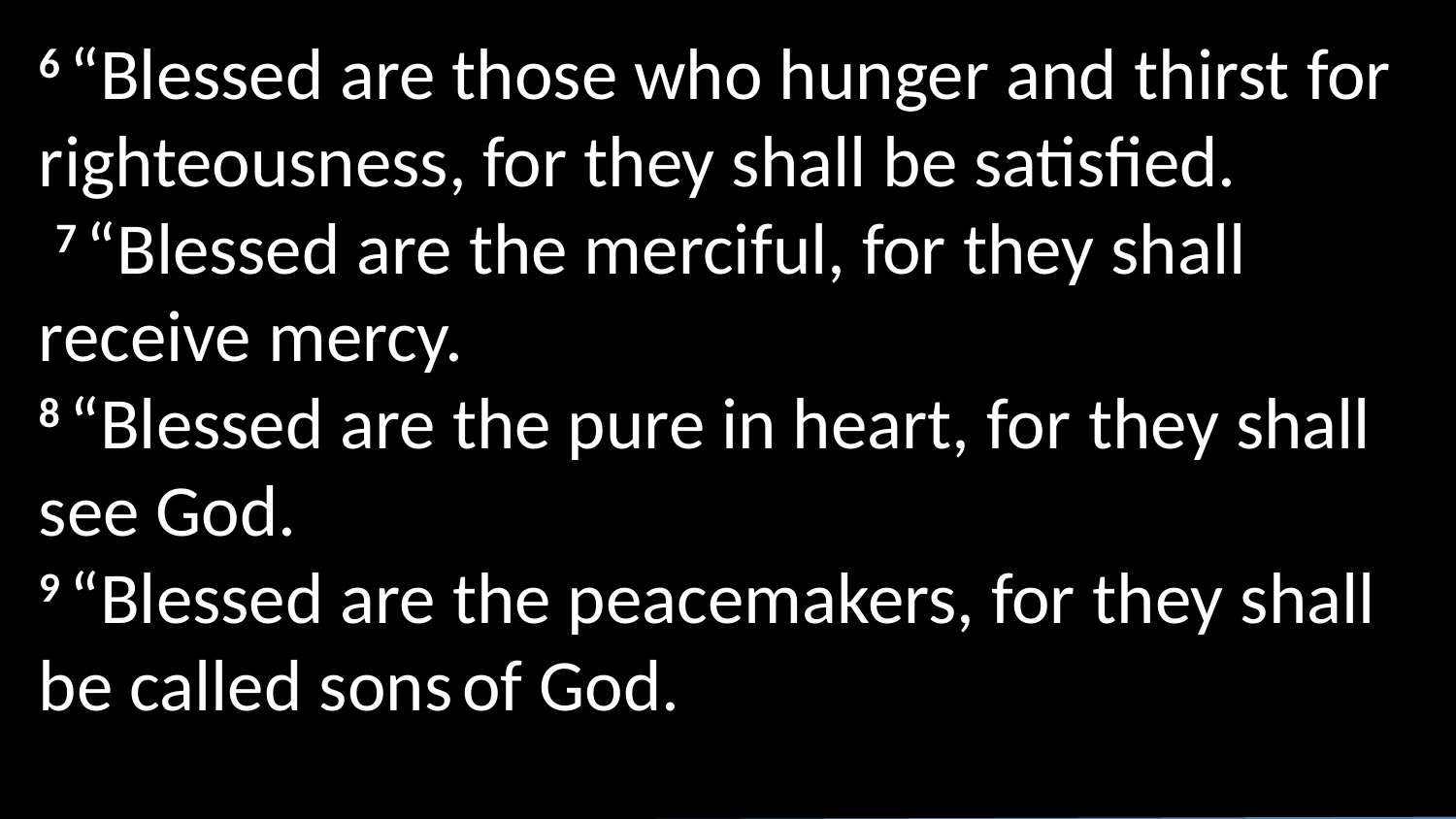

6 “Blessed are those who hunger and thirst for righteousness, for they shall be satisfied.
 7 “Blessed are the merciful, for they shall receive mercy.                                                   8 “Blessed are the pure in heart, for they shall see God.                                                    9 “Blessed are the peacemakers, for they shall be called sons of God.